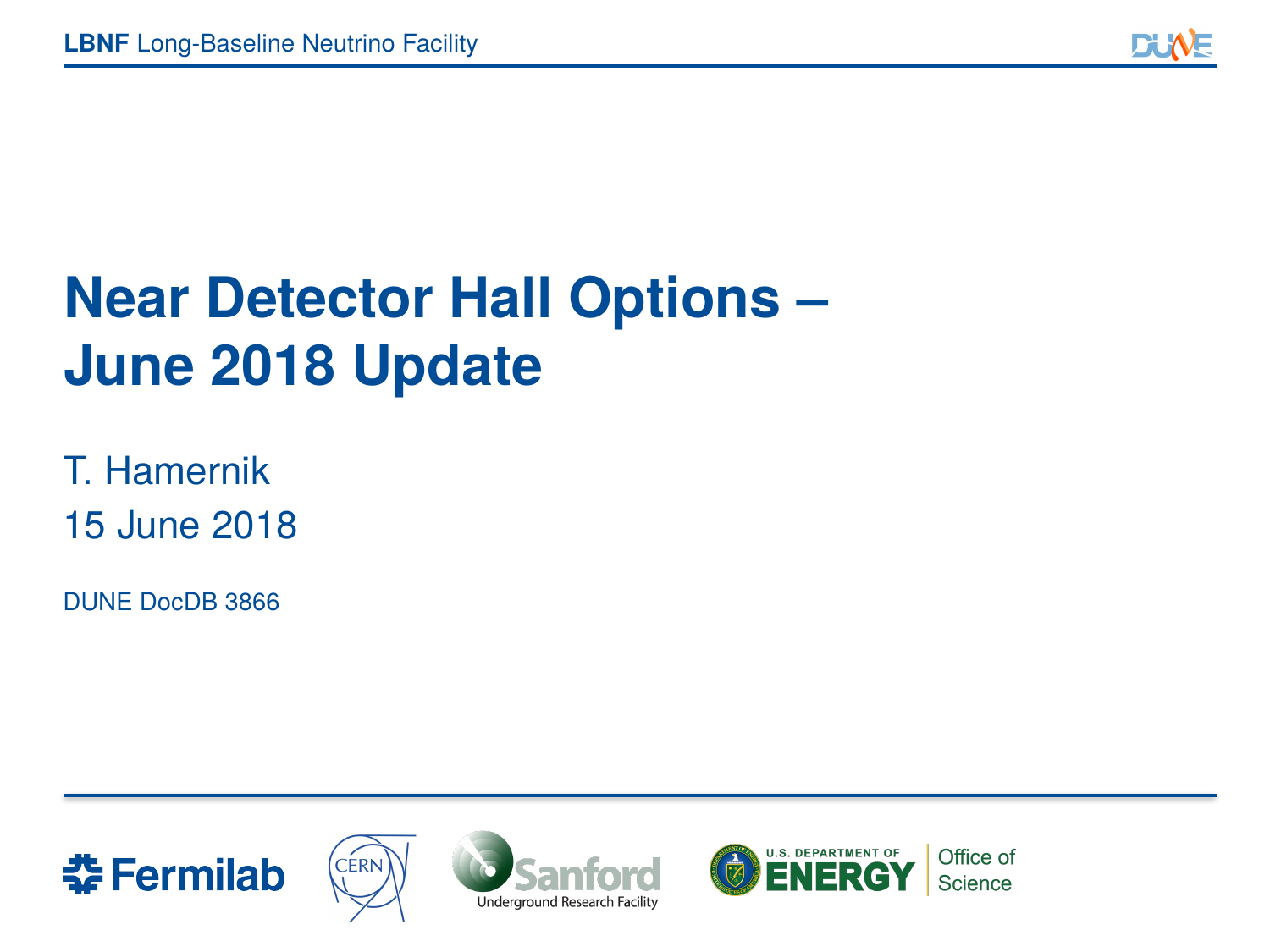

# Near Detector Hall Options – June 2018 Update
T. Hamernik
15 June 2018

DUNE DocDB 3866